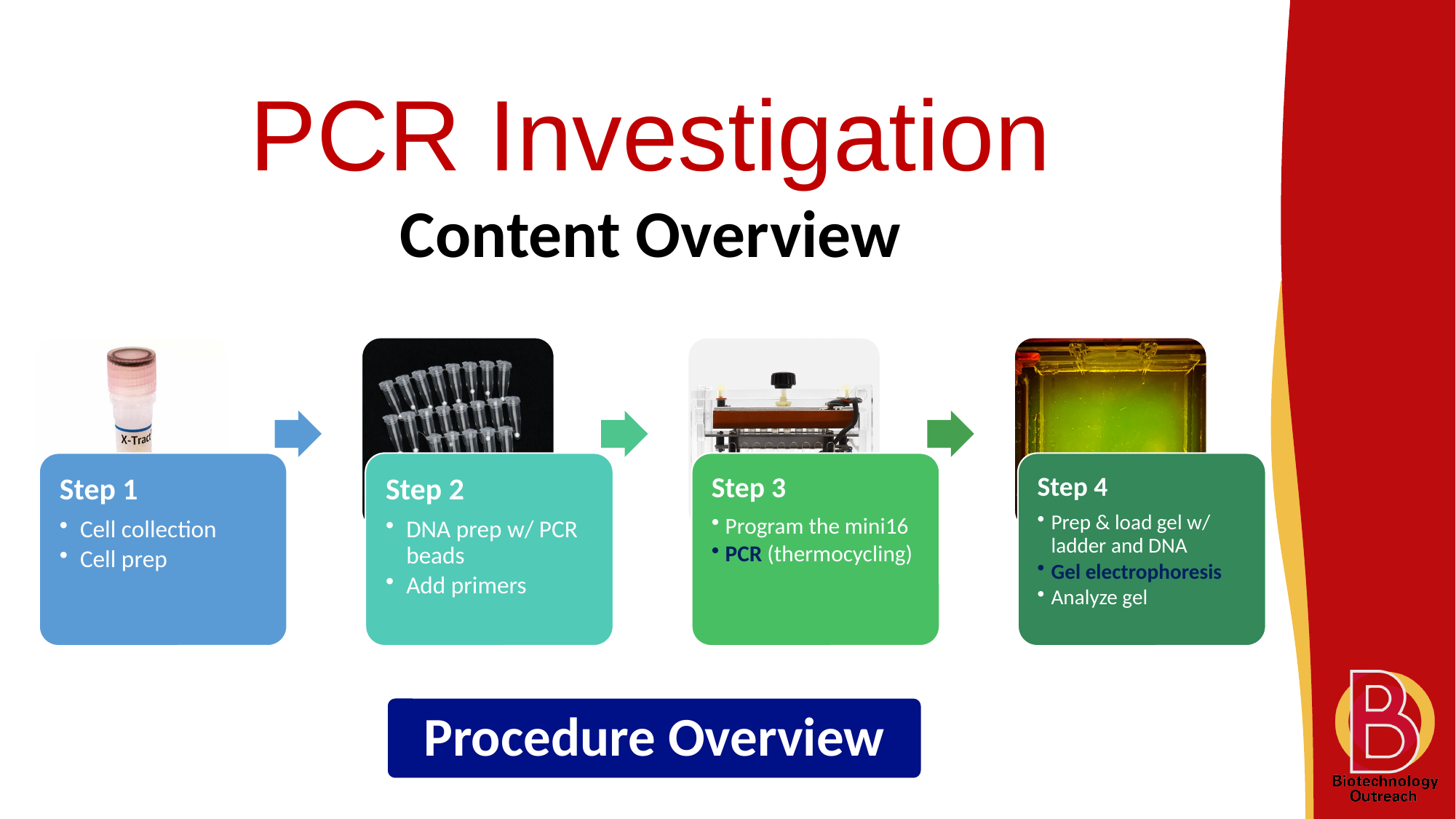

PCR Investigation
Content Overview
Step 1
Cell collection
Cell prep

Step 2
DNA prep w/ PCR beads
Add primers

Step 3
Program the mini16
PCR (thermocycling)

Step 4
Prep & load gel w/ ladder and DNA
Gel electrophoresis
Analyze gel

Procedure Overview